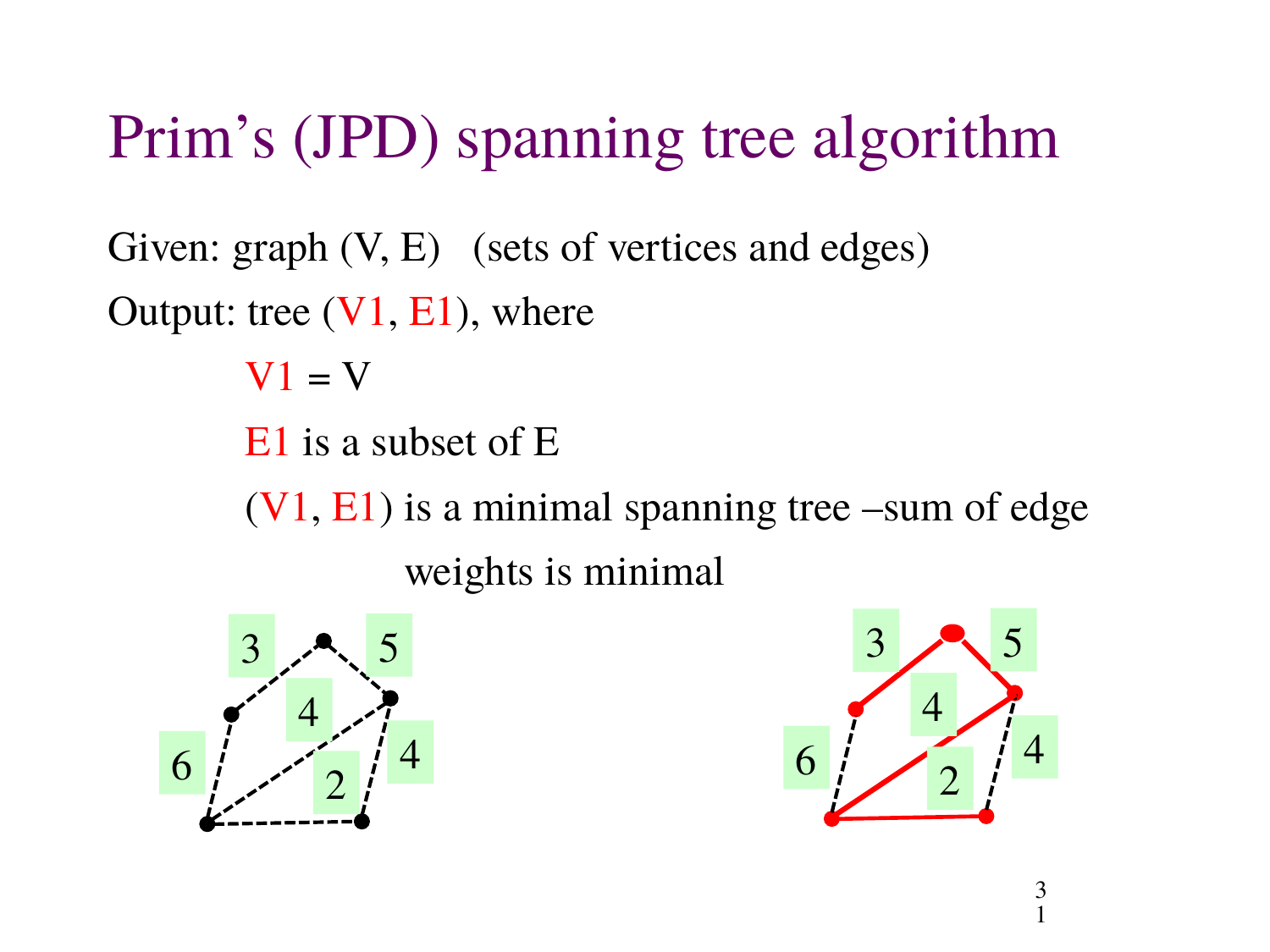

# Prim’s (JPD) spanning tree algorithm
Given: graph (V, E)   (sets of vertices and edges)
Output: tree (V1, E1), where
             V1 = V
             E1 is a subset of E
             (V1, E1) is a minimal spanning tree –sum of edge
                            weights is minimal
5
3

4
4
6
2
5
3

4
4
6
2

31